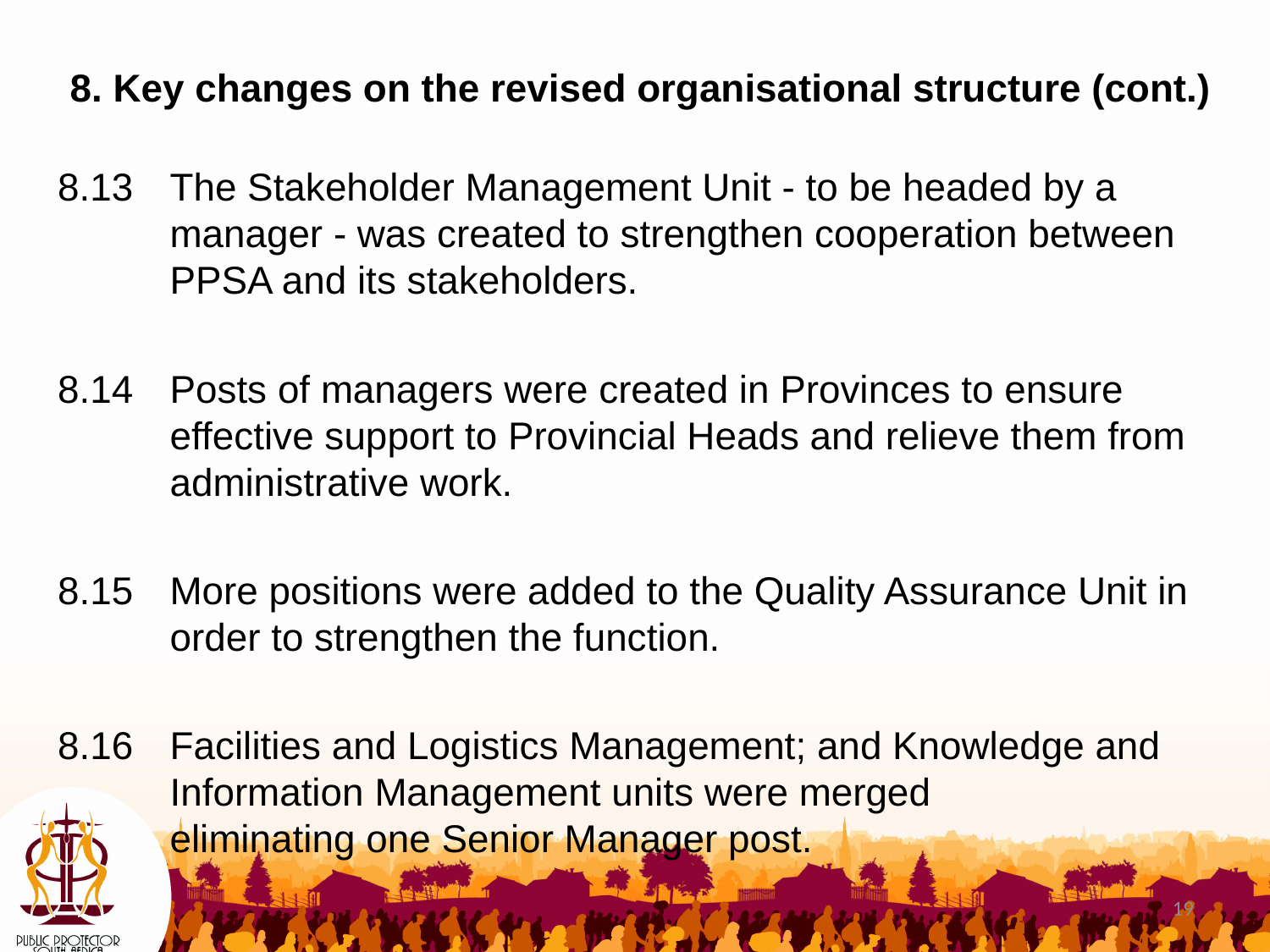

# 8. Key changes on the revised organisational structure (cont.)
8.13	The Stakeholder Management Unit - to be headed by a manager - was created to strengthen cooperation between PPSA and its stakeholders.

8.14	Posts of managers were created in Provinces to ensure effective support to Provincial Heads and relieve them from administrative work.

8.15	More positions were added to the Quality Assurance Unit in order to strengthen the function.

8.16	Facilities and Logistics Management; and Knowledge and Information Management units were merged 	eliminating one Senior Manager post.
19